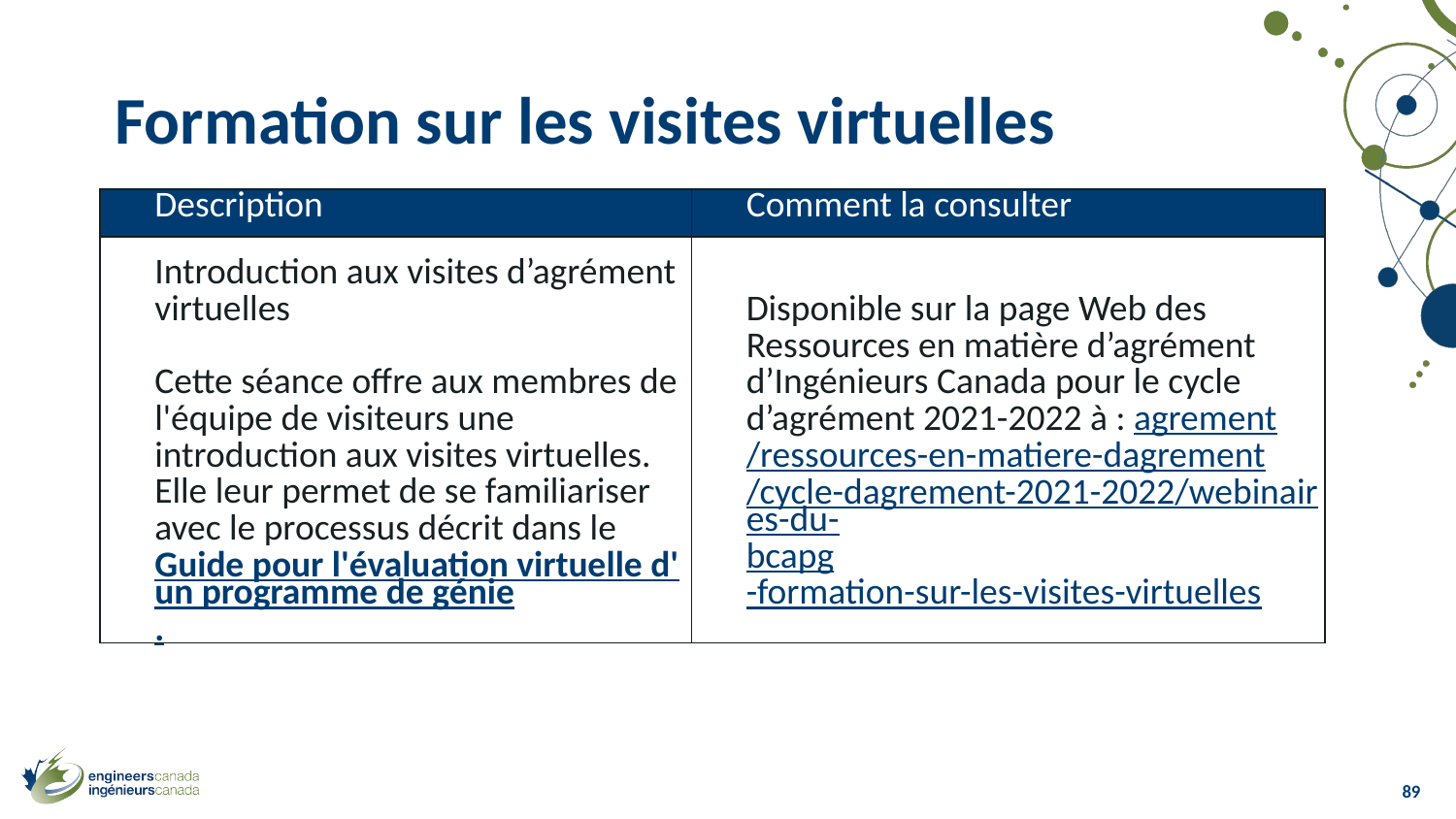

# Formation sur les visites virtuelles
| Description | Comment la consulter |
| --- | --- |
| Introduction aux visites d’agrément virtuelles   Cette séance offre aux membres de l'équipe de visiteurs une introduction aux visites virtuelles. Elle leur permet de se familiariser avec le processus décrit dans le Guide pour l'évaluation virtuelle d'un programme de génie. | Disponible sur la page Web des Ressources en matière d’agrément d’Ingénieurs Canada pour le cycle d’agrément 2021-2022 à : agrement/ressources-en-matiere-dagrement/cycle-dagrement-2021-2022/webinaires-du-bcapg-formation-sur-les-visites-virtuelles |
89